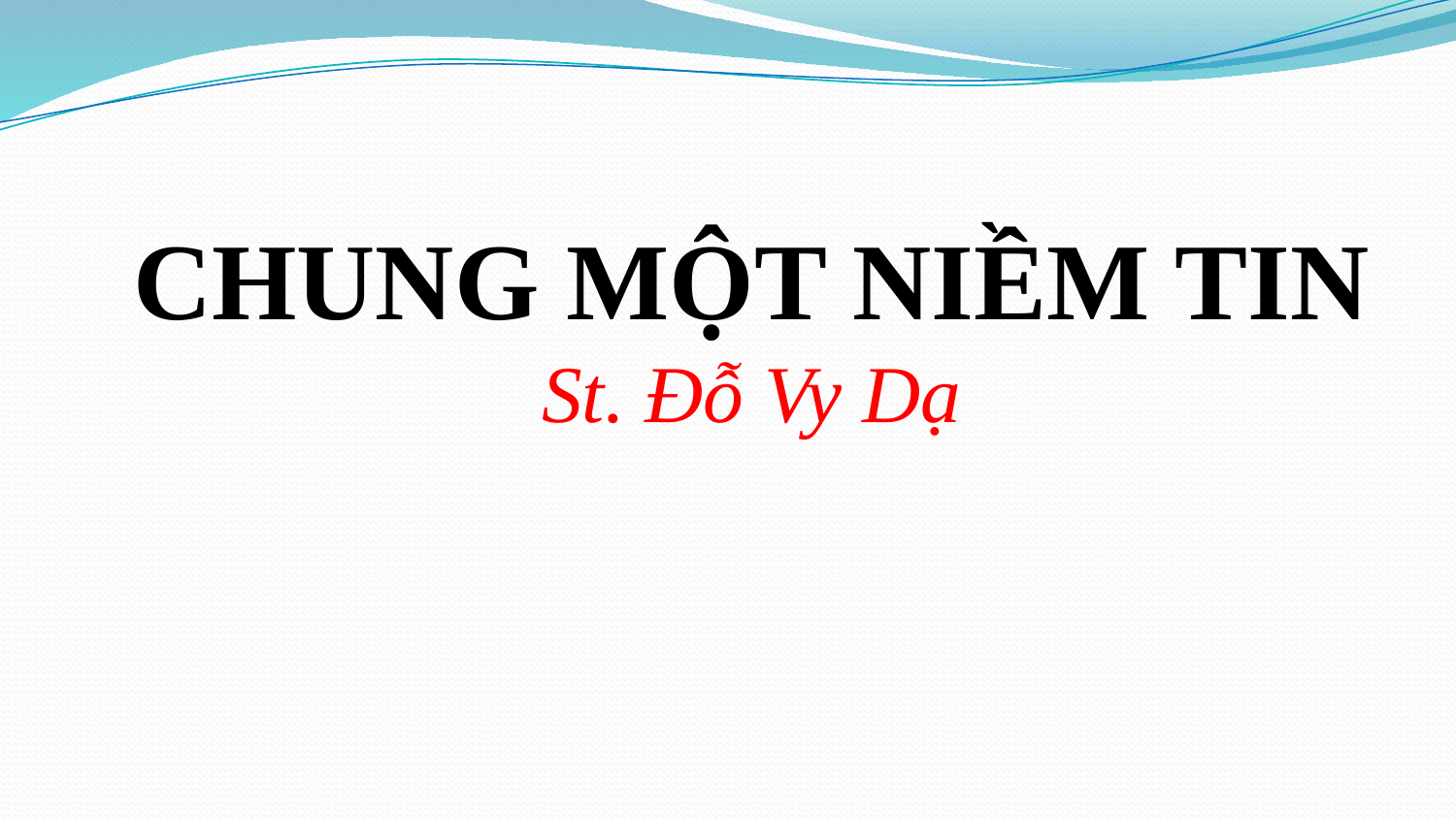

CHUNG MỘT NIỀM TIN
St. Đỗ Vy Dạ